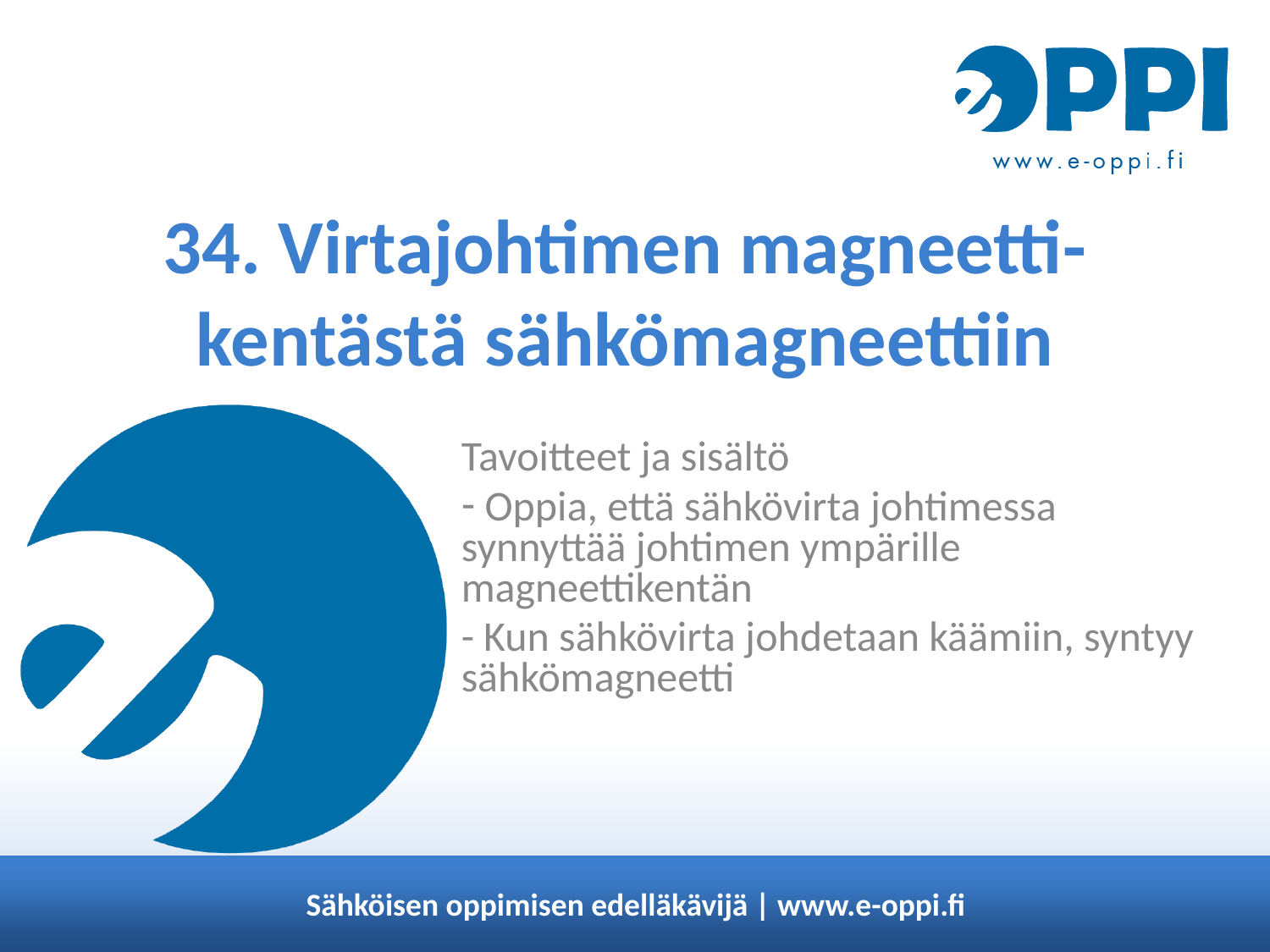

# 34. Virtajohtimen magneetti-kentästä sähkömagneettiin
Tavoitteet ja sisältö
 Oppia, että sähkövirta johtimessa synnyttää johtimen ympärille magneettikentän
- Kun sähkövirta johdetaan käämiin, syntyy sähkömagneetti